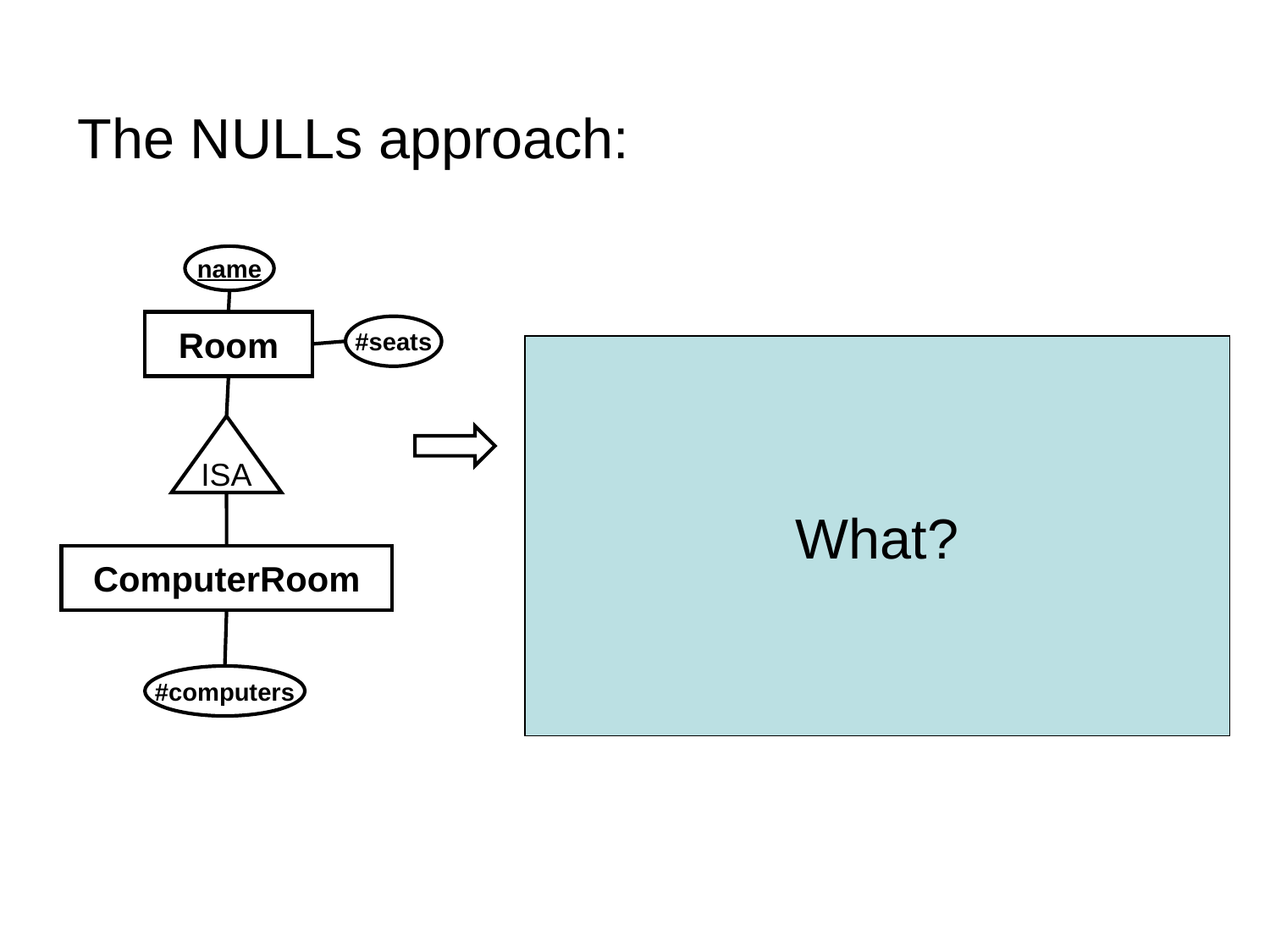

The NULLs approach:
name
Room
#seats
What?
Rooms(name, #seats, #computers)
ISA

| name | #seats | #computers |
| --- | --- | --- |
| VR | 216 | NULL |
| ED6225 | 52 | 26 |
ComputerRoom
#computers